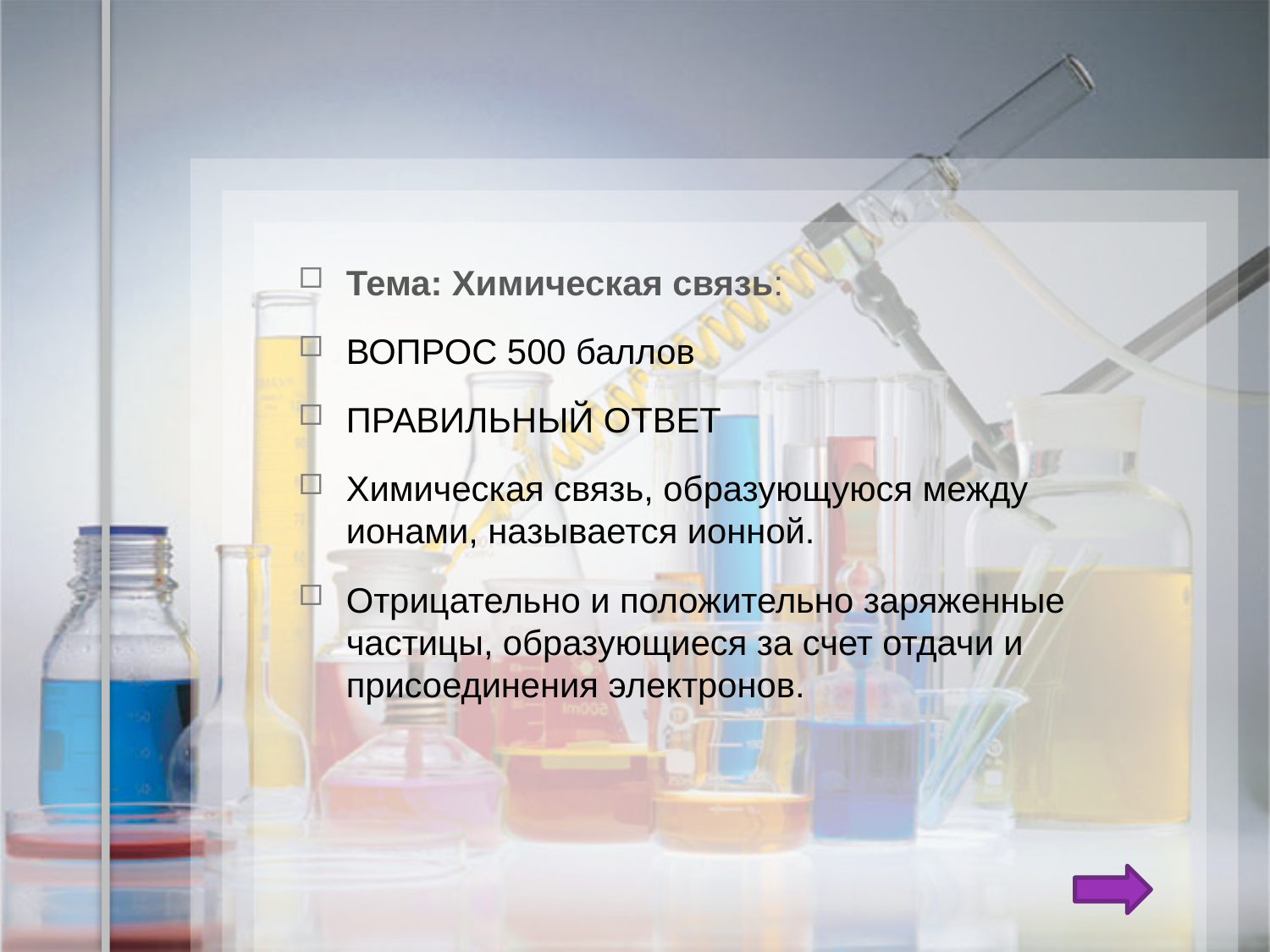

Тема: Химическая связь:
ВОПРОС 500 баллов
ПРАВИЛЬНЫЙ ОТВЕТ
Химическая связь, образующуюся между ионами, называется ионной.
Отрицательно и положительно заряженные частицы, образующиеся за счет отдачи и присоединения электронов.

#